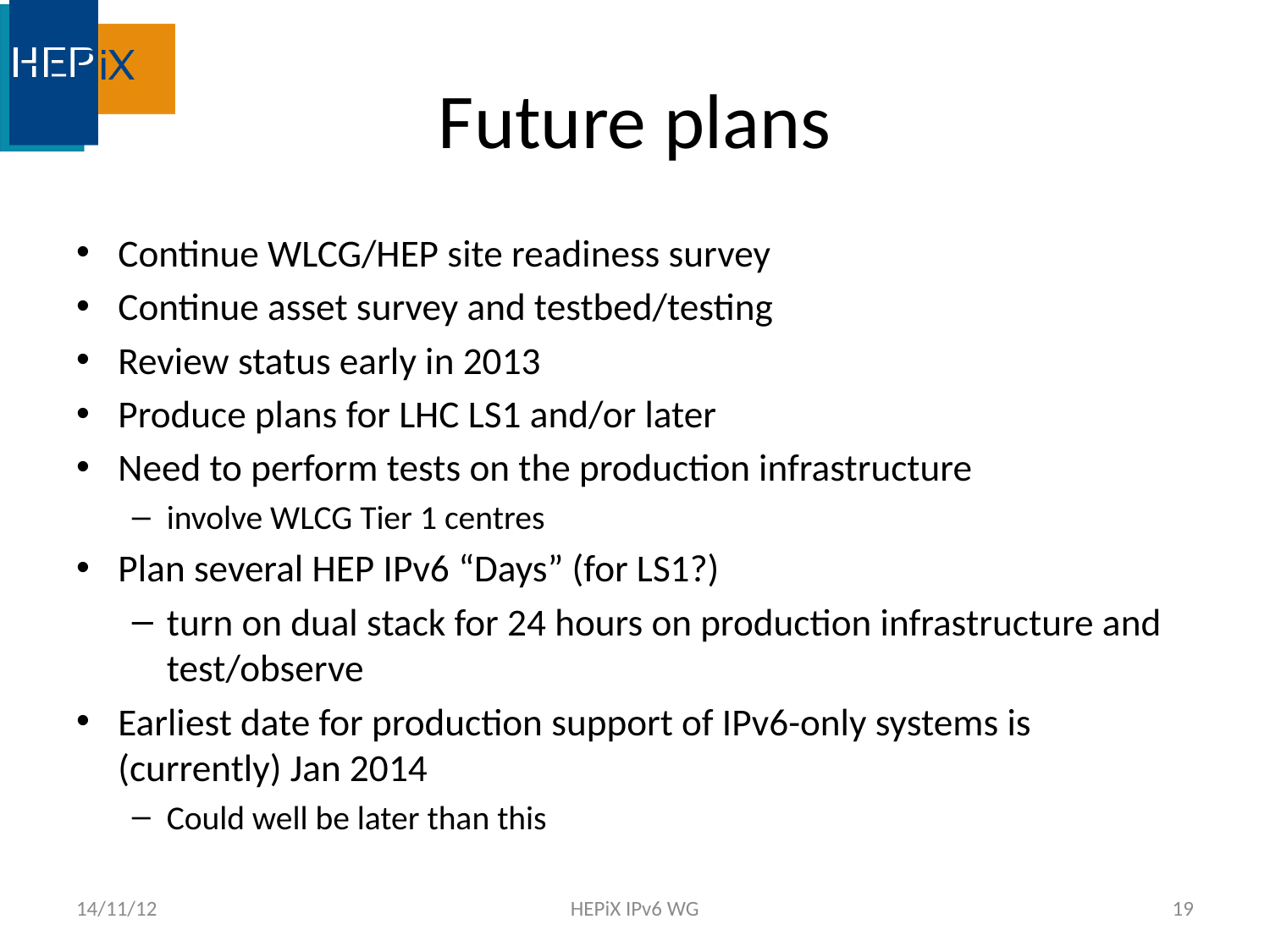

# Future plans
Continue WLCG/HEP site readiness survey
Continue asset survey and testbed/testing
Review status early in 2013
Produce plans for LHC LS1 and/or later
Need to perform tests on the production infrastructure
involve WLCG Tier 1 centres
Plan several HEP IPv6 “Days” (for LS1?)
turn on dual stack for 24 hours on production infrastructure and test/observe
Earliest date for production support of IPv6-only systems is (currently) Jan 2014
Could well be later than this
14/11/12
HEPiX IPv6 WG
19